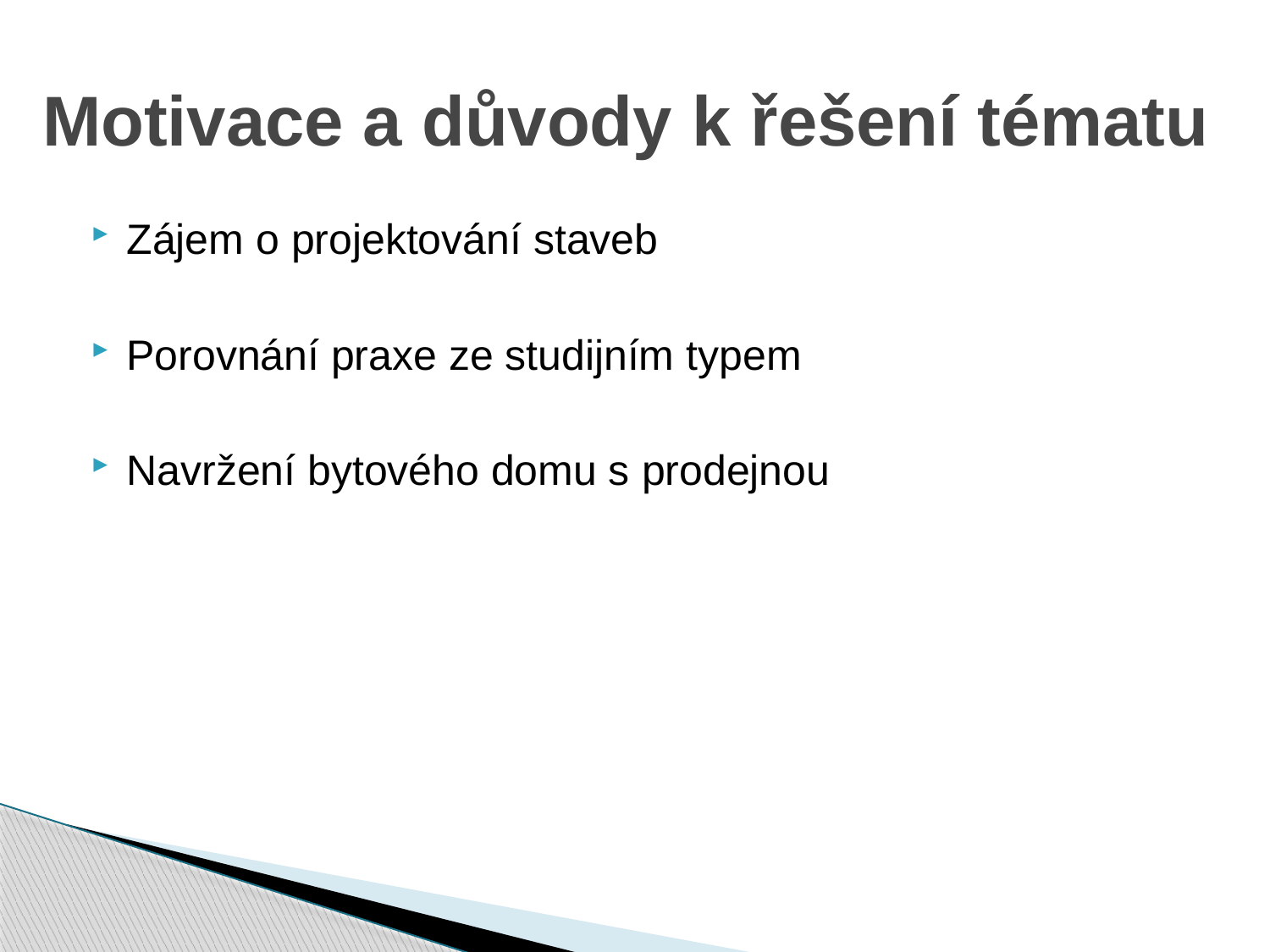

# Motivace a důvody k řešení tématu
Zájem o projektování staveb

Porovnání praxe ze studijním typem

Navržení bytového domu s prodejnou